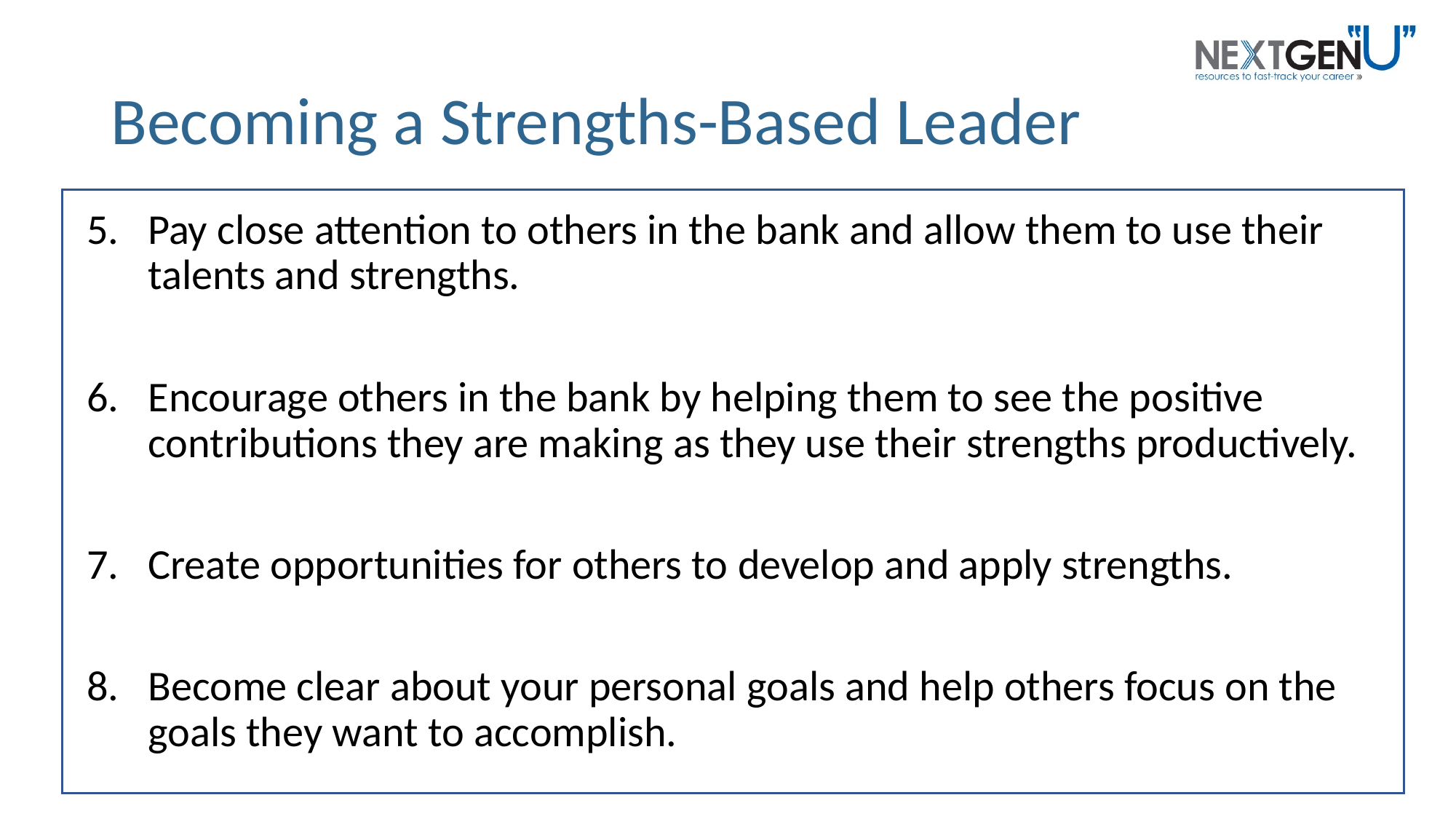

# Becoming a Strengths-Based Leader

Pay close attention to others in the bank and allow them to use their talents and strengths.

Encourage others in the bank by helping them to see the positive contributions they are making as they use their strengths productively.

Create opportunities for others to develop and apply strengths.

Become clear about your personal goals and help others focus on the goals they want to accomplish.